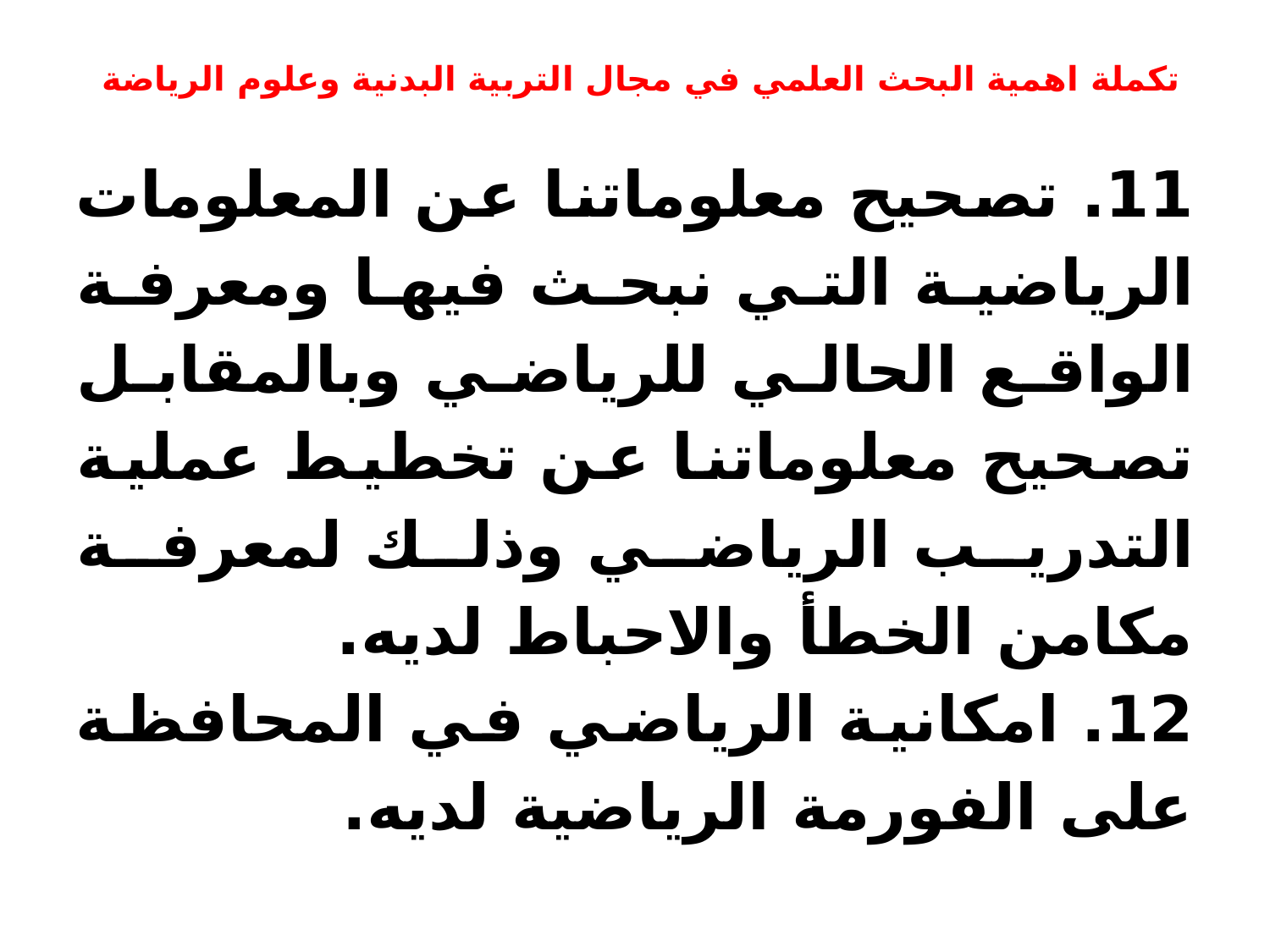

# تكملة اهمية البحث العلمي في مجال التربية البدنية وعلوم الرياضة
11. تصحيح معلوماتنا عن المعلومات الرياضية التي نبحث فيها ومعرفة الواقع الحالي للرياضي وبالمقابل تصحيح معلوماتنا عن تخطيط عملية التدريب الرياضي وذلك لمعرفة مكامن الخطأ والاحباط لديه.
12. امكانية الرياضي في المحافظة على الفورمة الرياضية لديه.